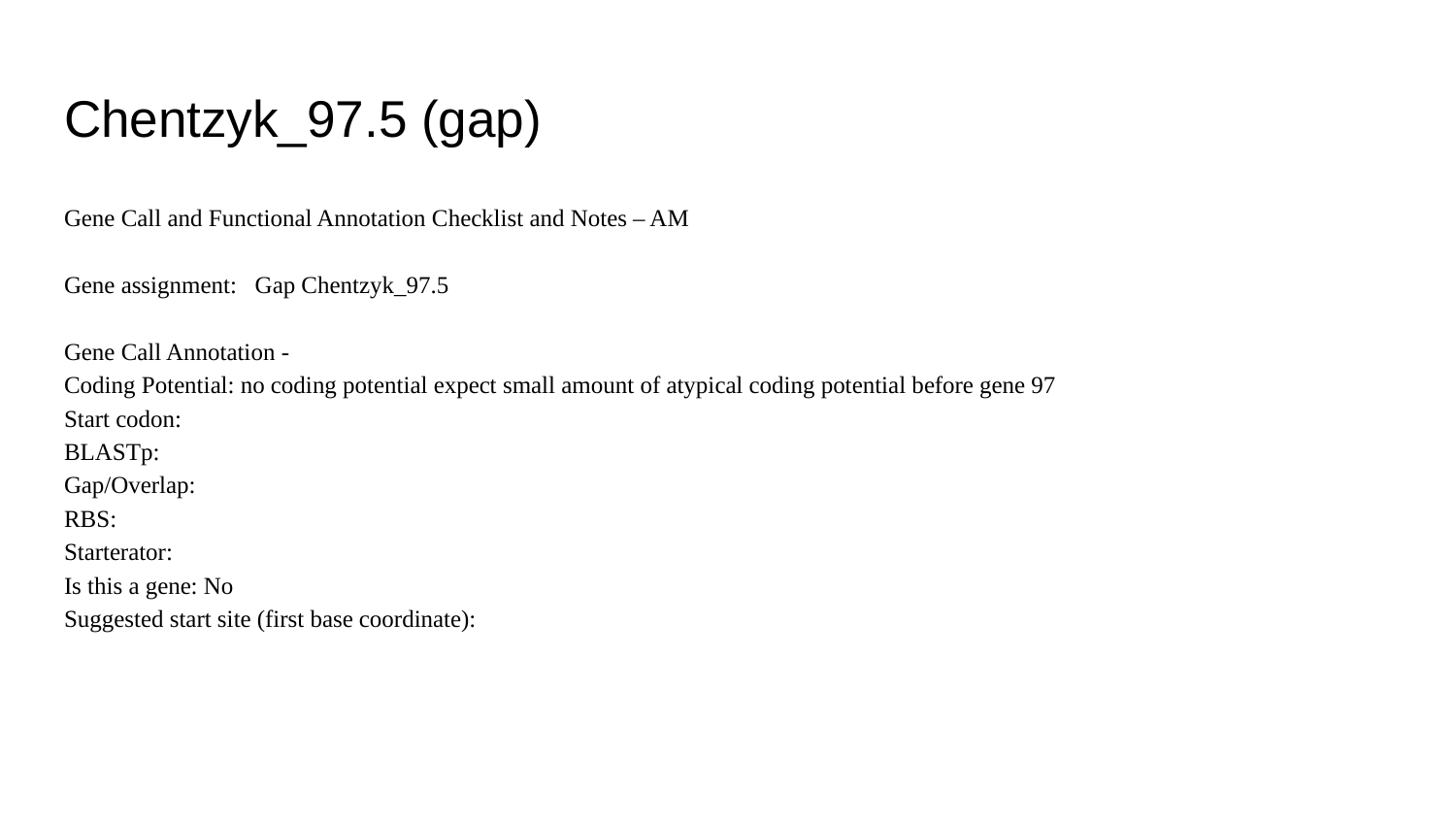

# Chentzyk_97.5 (gap)

Gene Call and Functional Annotation Checklist and Notes – AM

Gene assignment:   Gap Chentzyk_97.5

Gene Call Annotation -
Coding Potential: no coding potential expect small amount of atypical coding potential before gene 97
Start codon:
BLASTp:
Gap/Overlap:
RBS:
Starterator:
Is this a gene: No
Suggested start site (first base coordinate):